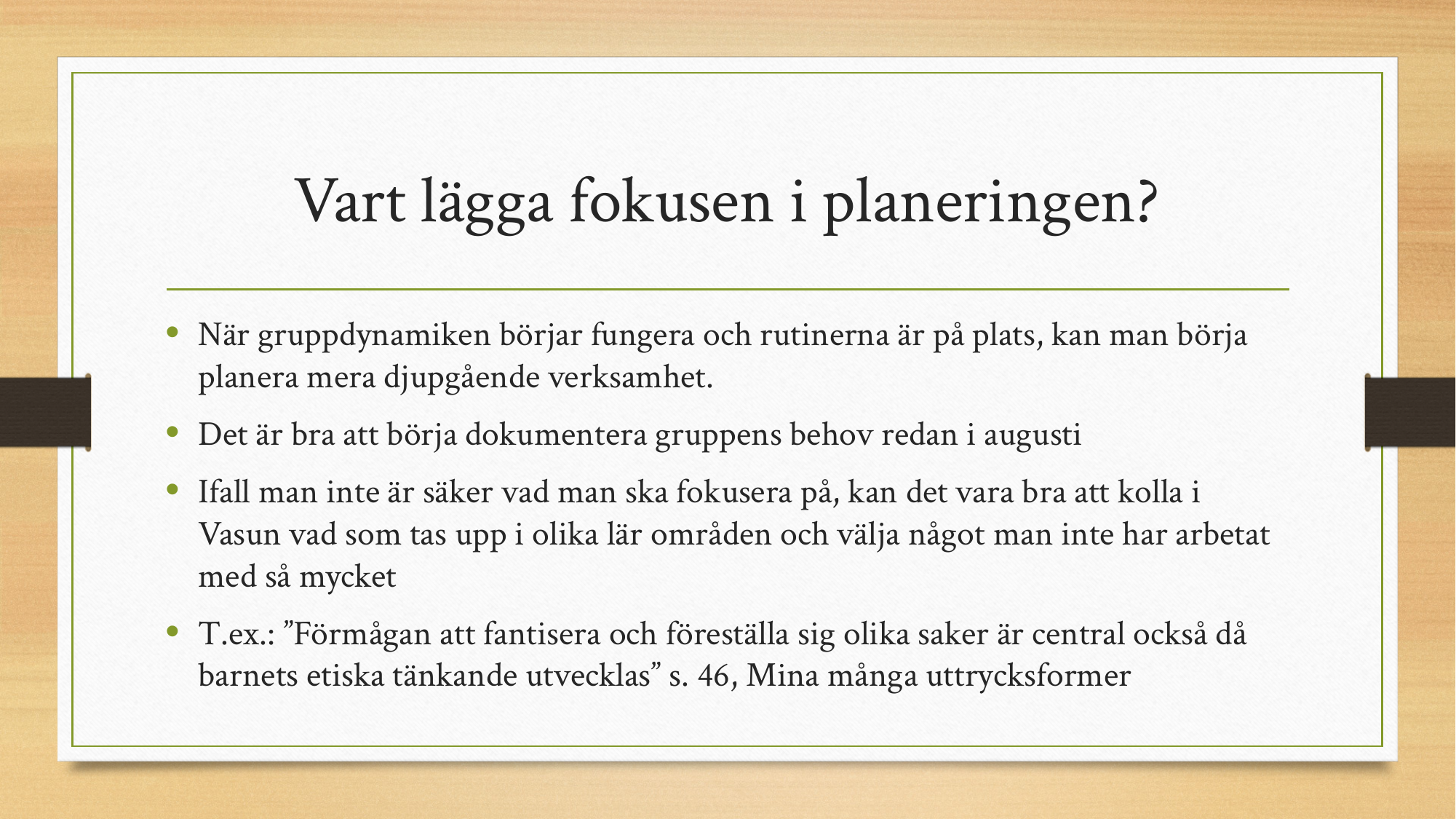

# Vart lägga fokusen i planeringen?
När gruppdynamiken börjar fungera och rutinerna är på plats, kan man börja planera mera djupgående verksamhet.
Det är bra att börja dokumentera gruppens behov redan i augusti
Ifall man inte är säker vad man ska fokusera på, kan det vara bra att kolla i Vasun vad som tas upp i olika lär områden och välja något man inte har arbetat med så mycket
T.ex.: ”Förmågan att fantisera och föreställa sig olika saker är central också då barnets etiska tänkande utvecklas” s. 46, Mina många uttrycksformer